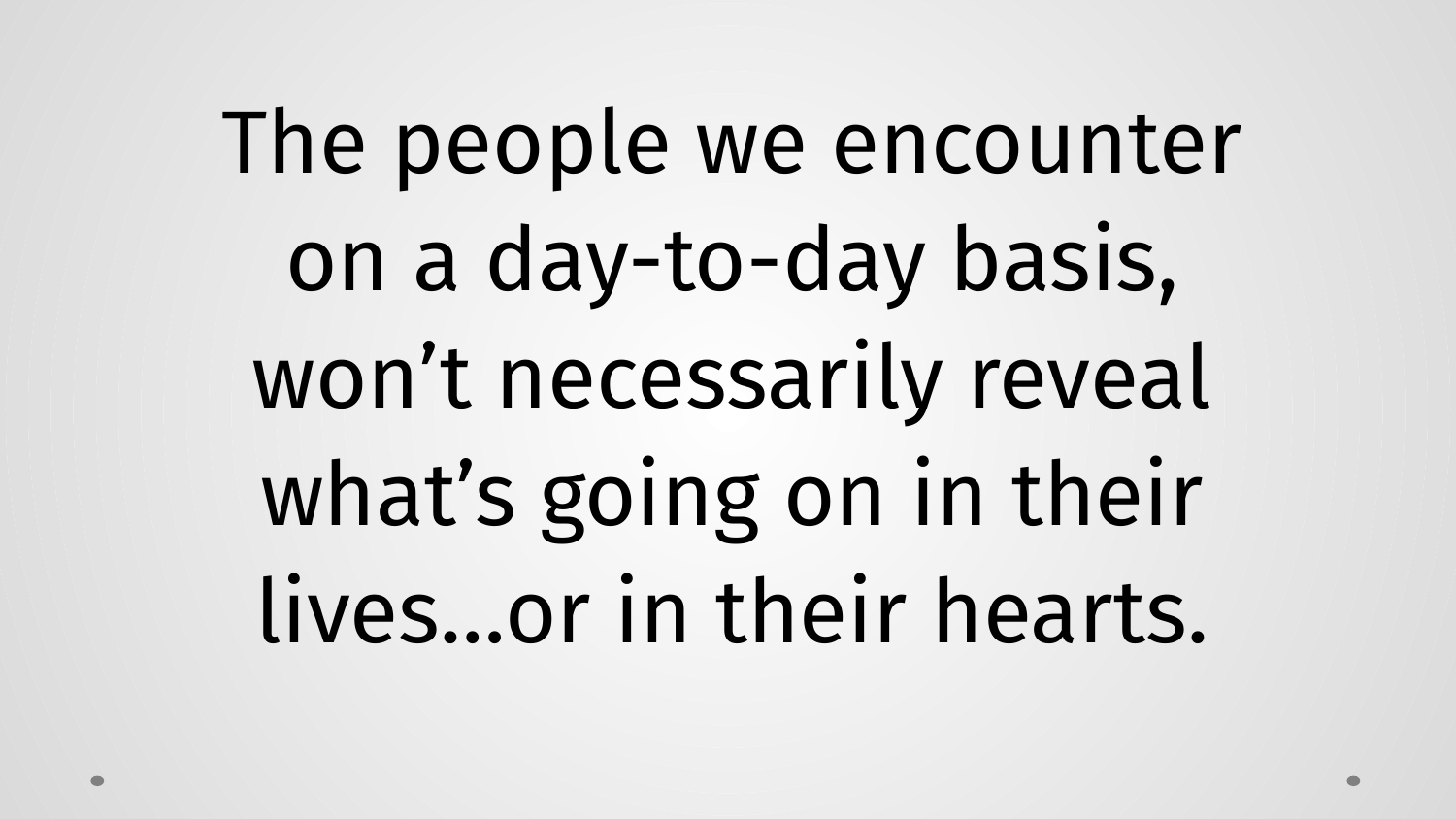

# The people we encounter on a day-to-day basis, won’t necessarily reveal what’s going on in their lives…or in their hearts.